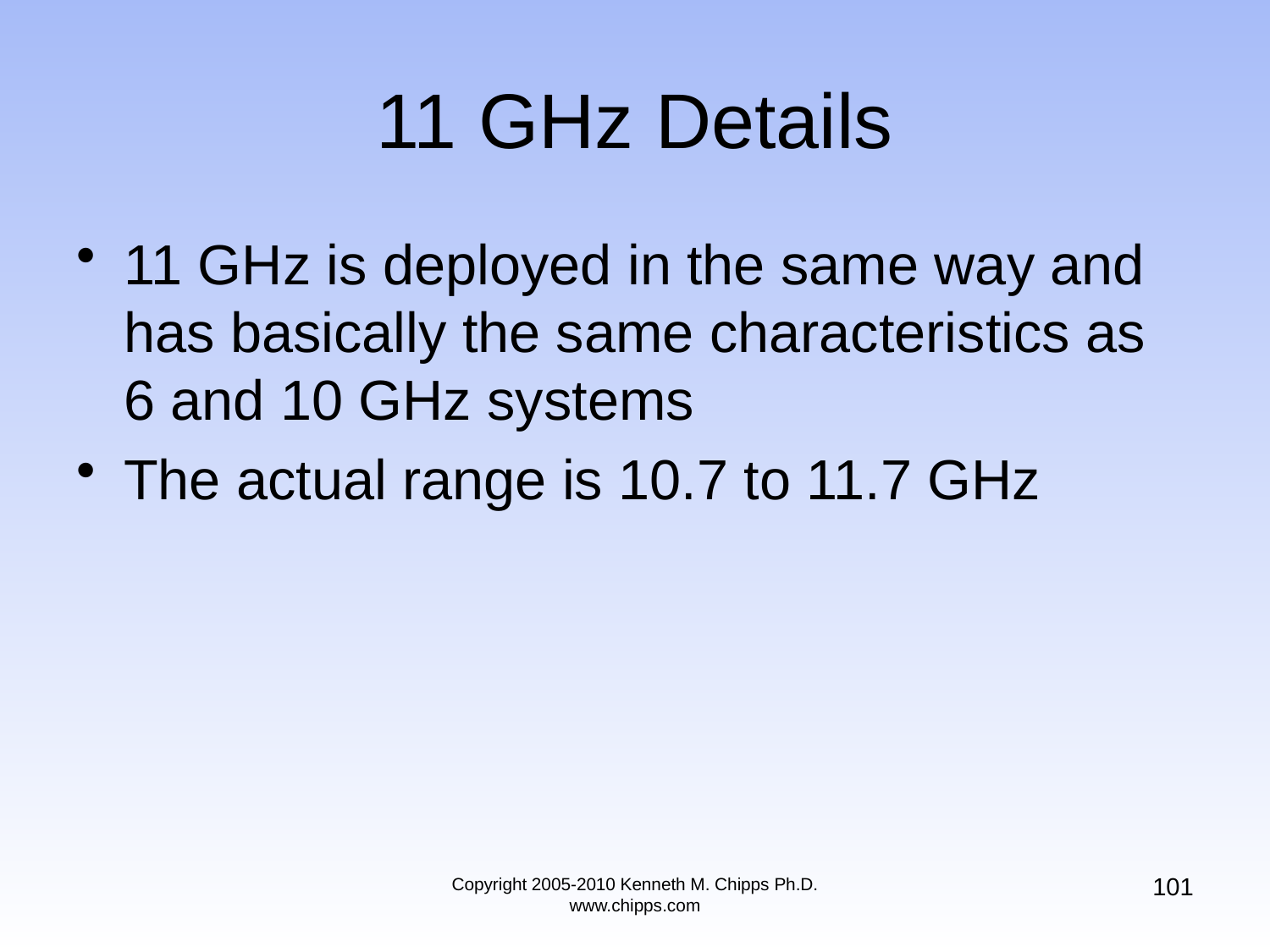

# 11 GHz Details
11 GHz is deployed in the same way and has basically the same characteristics as 6 and 10 GHz systems
The actual range is 10.7 to 11.7 GHz
101
Copyright 2005-2010 Kenneth M. Chipps Ph.D. www.chipps.com